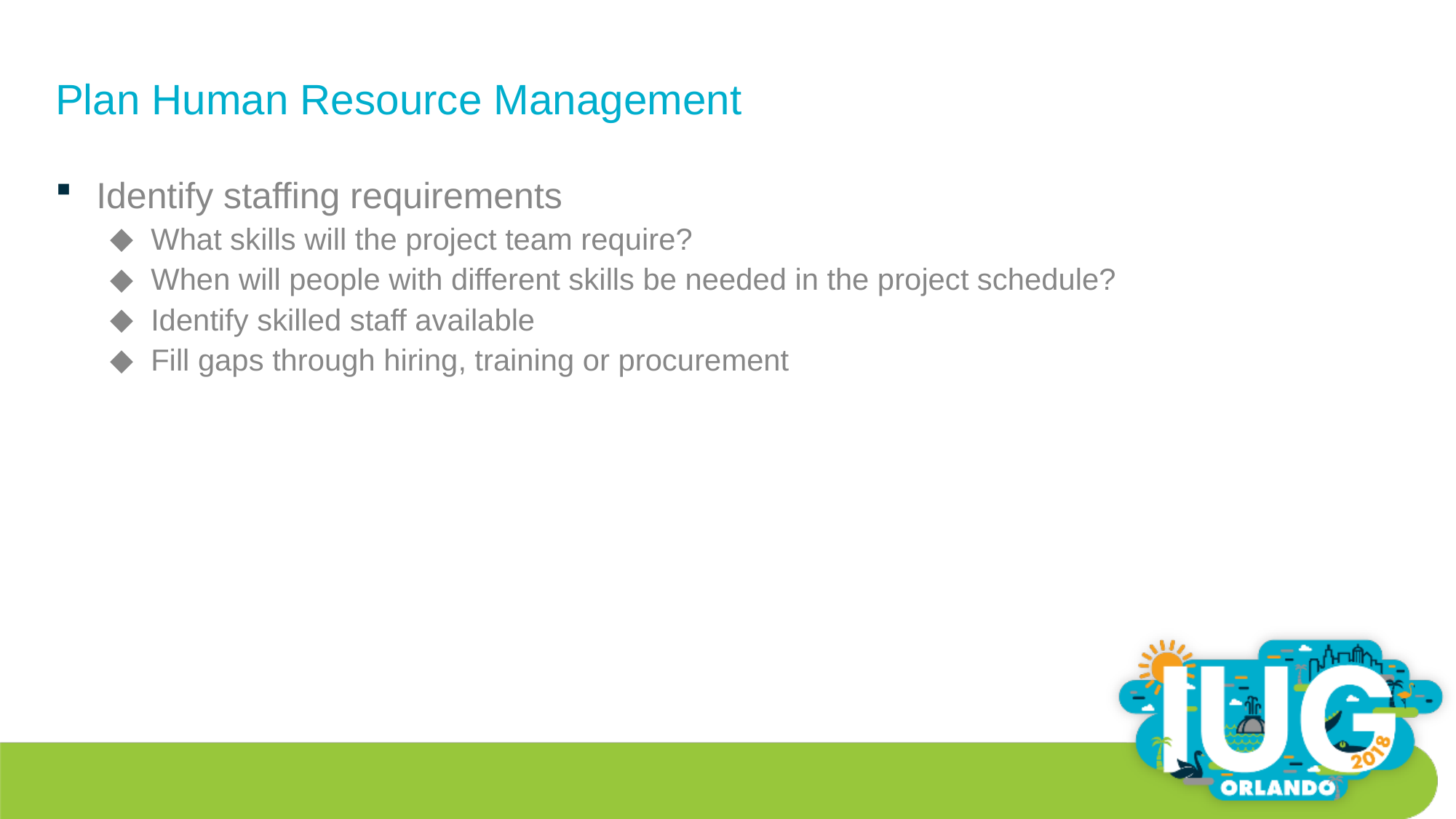

# Plan Human Resource Management
Identify staffing requirements
What skills will the project team require?
When will people with different skills be needed in the project schedule?
Identify skilled staff available
Fill gaps through hiring, training or procurement